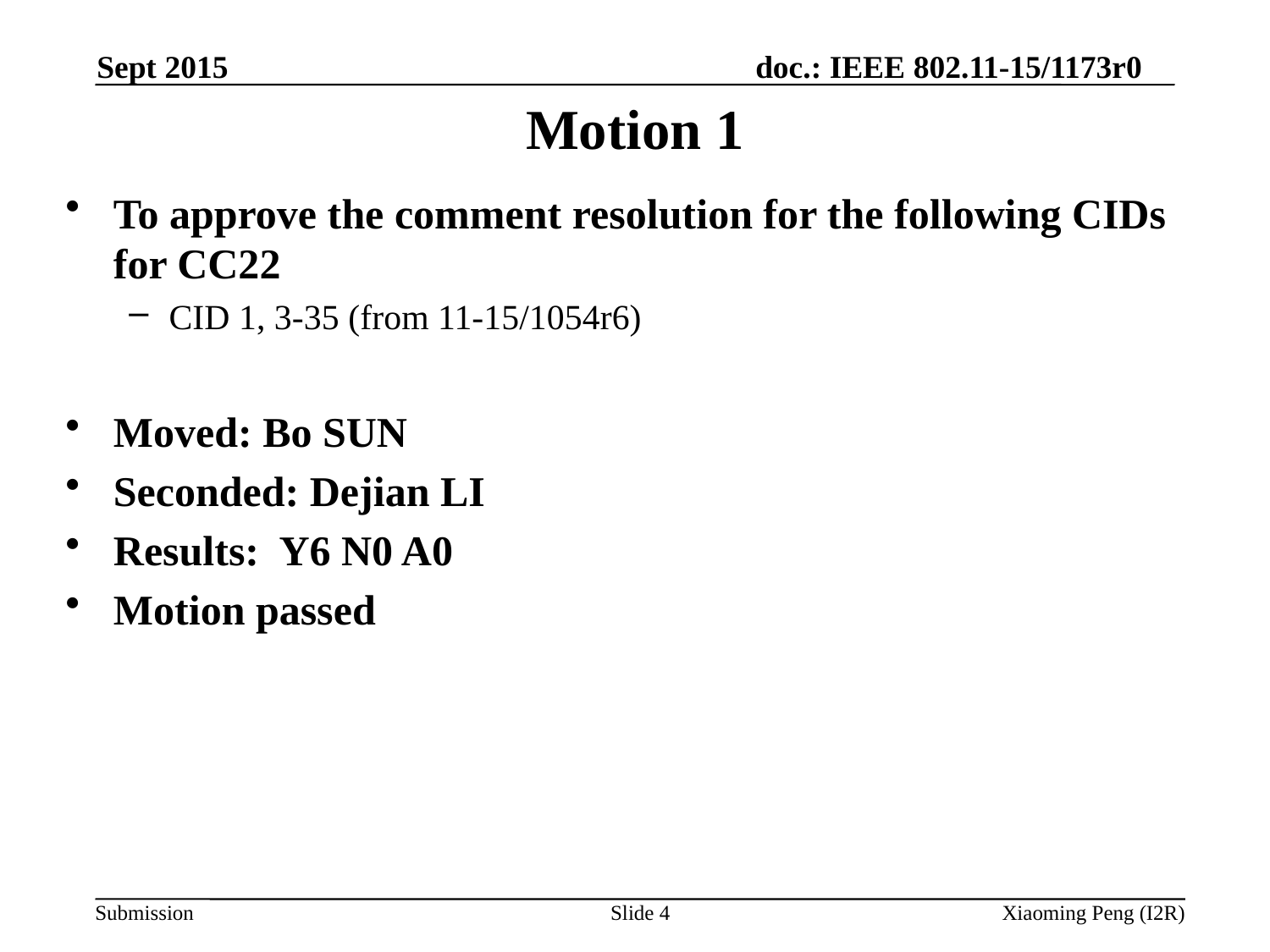

Sept 2015
# Motion 1
To approve the comment resolution for the following CIDs for CC22
CID 1, 3-35 (from 11-15/1054r6)

Moved: Bo SUN
Seconded: Dejian LI
Results:  Y6 N0 A0
Motion passed

Slide 4
Xiaoming Peng (I2R)